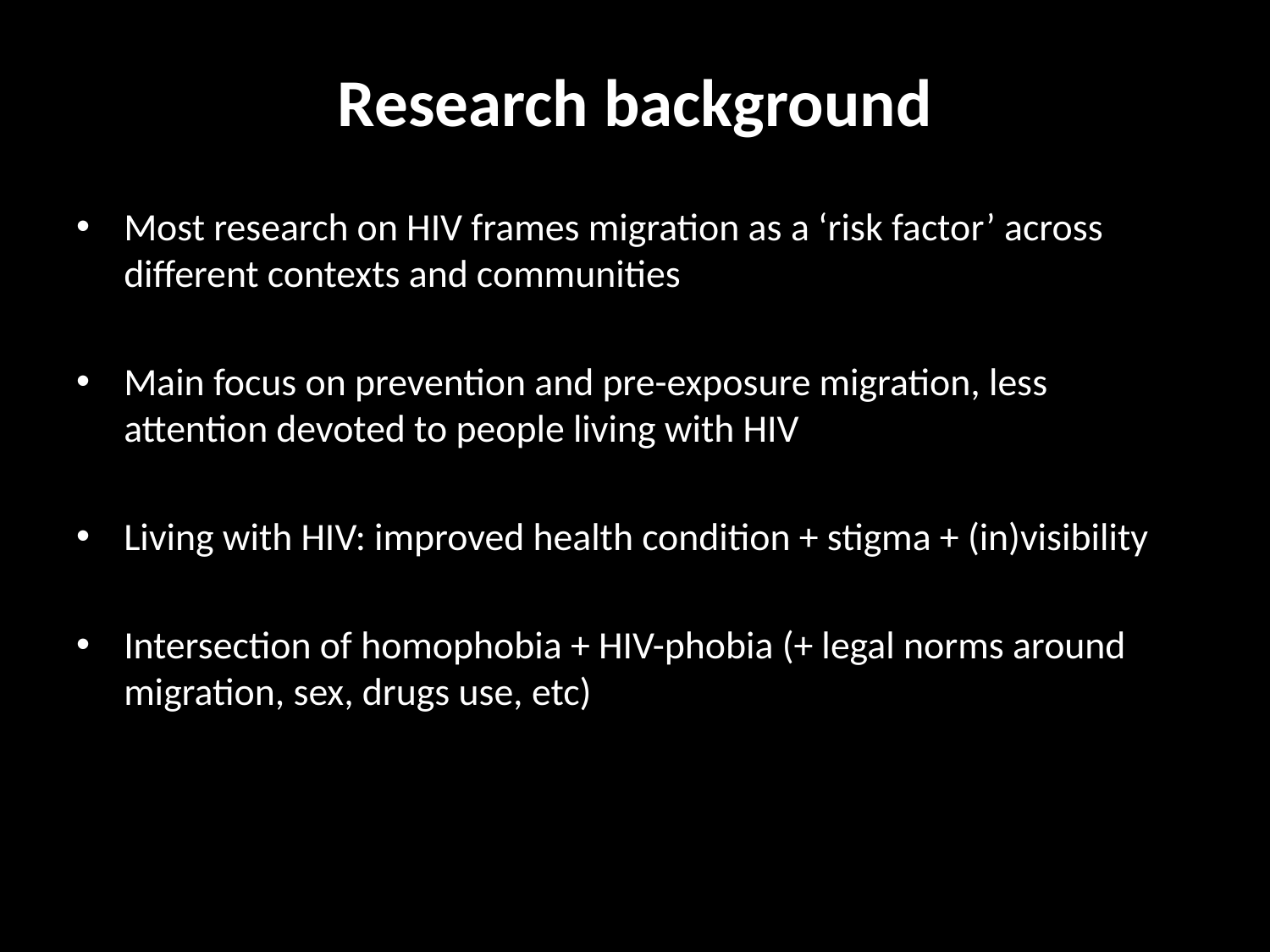

# Research background
Most research on HIV frames migration as a ‘risk factor’ across different contexts and communities

Main focus on prevention and pre-exposure migration, less attention devoted to people living with HIV

Living with HIV: improved health condition + stigma + (in)visibility

Intersection of homophobia + HIV-phobia (+ legal norms around migration, sex, drugs use, etc)